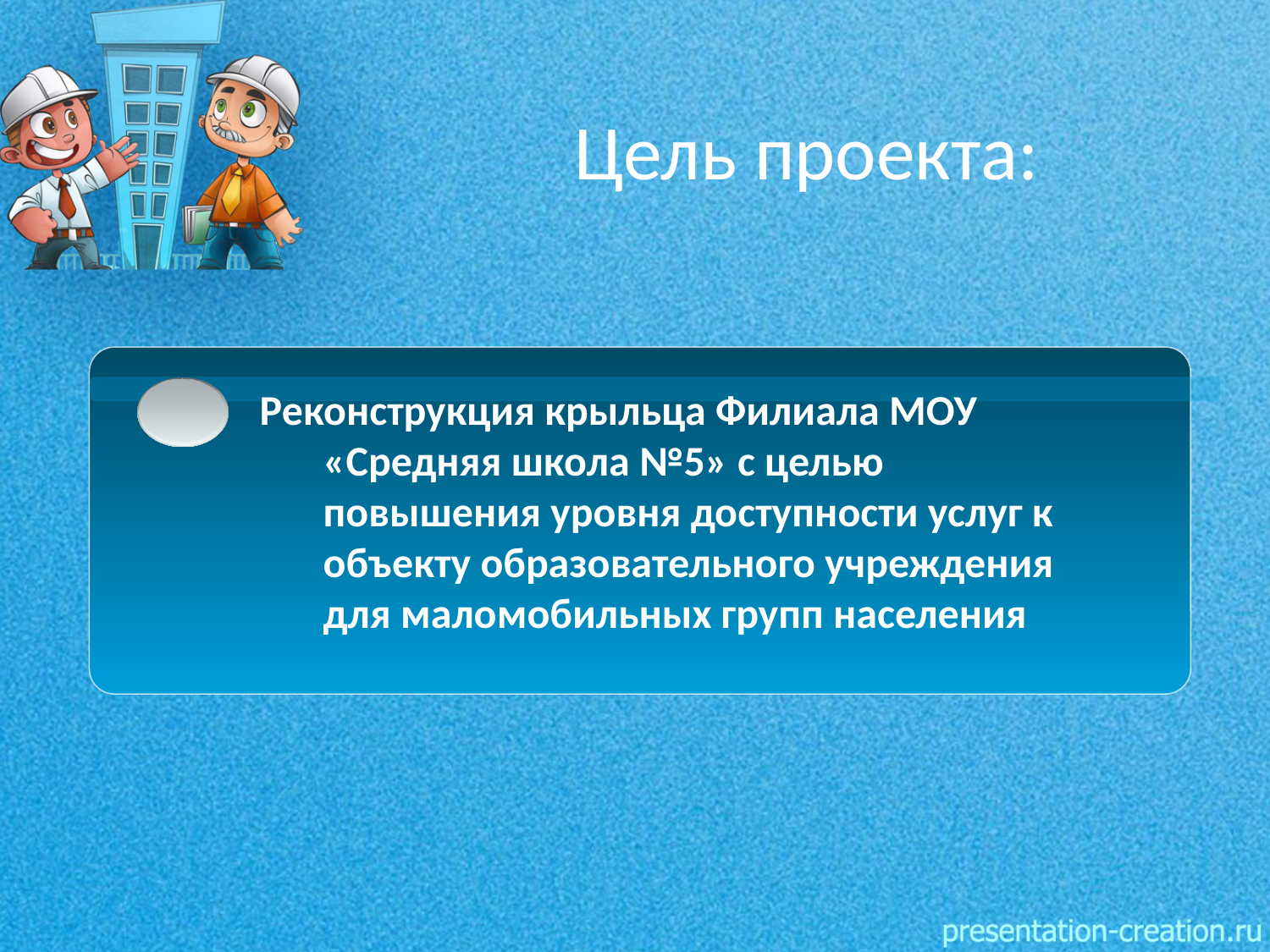

# Цель проекта:

Реконструкция крыльца Филиала МОУ «Средняя школа №5» с целью повышения уровня доступности услуг к объекту образовательного учреждения для маломобильных групп населения